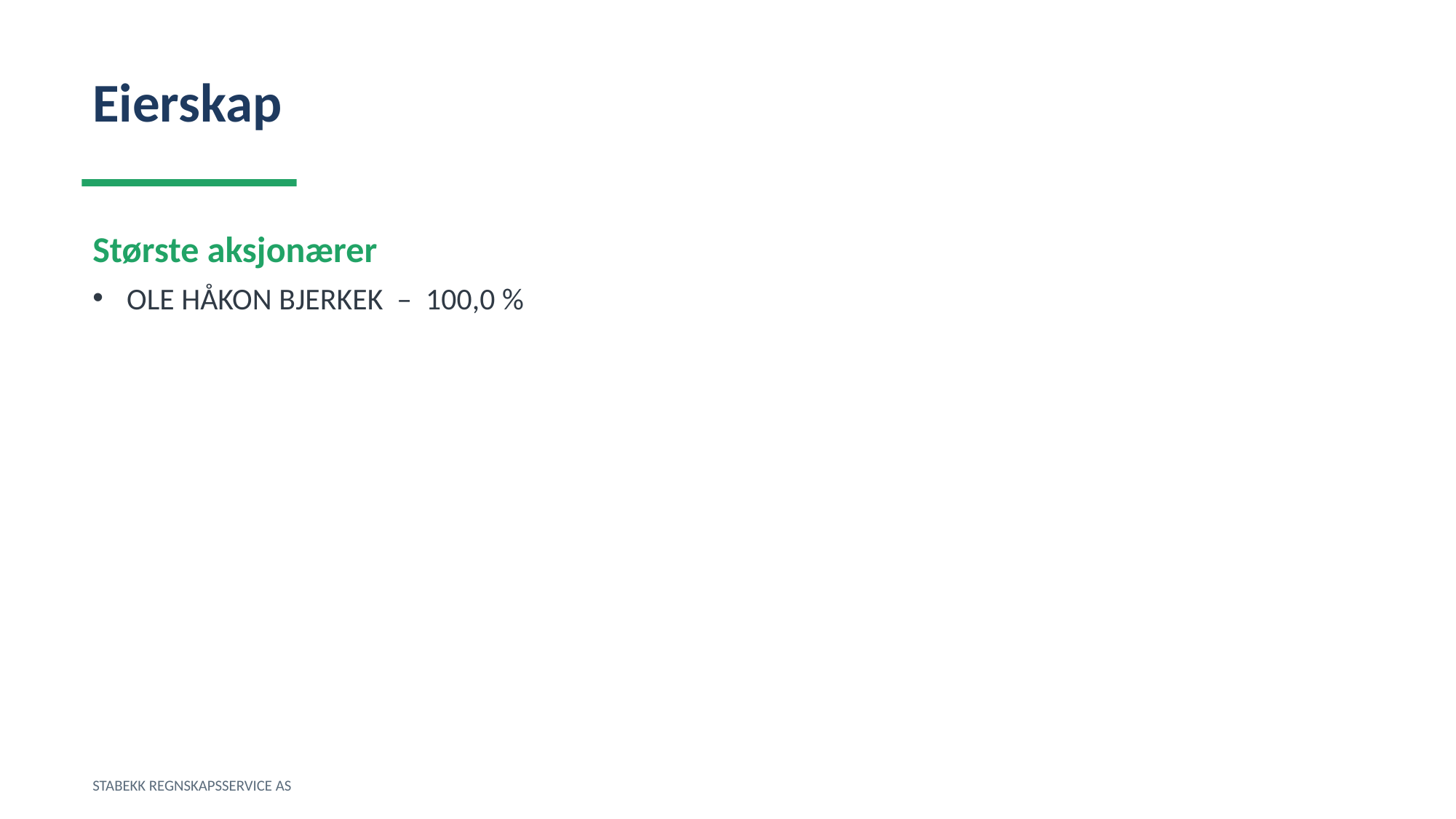

Eierskap

Største aksjonærer
OLE HÅKON BJERKEK  –  100,0 %
STABEKK REGNSKAPSSERVICE AS